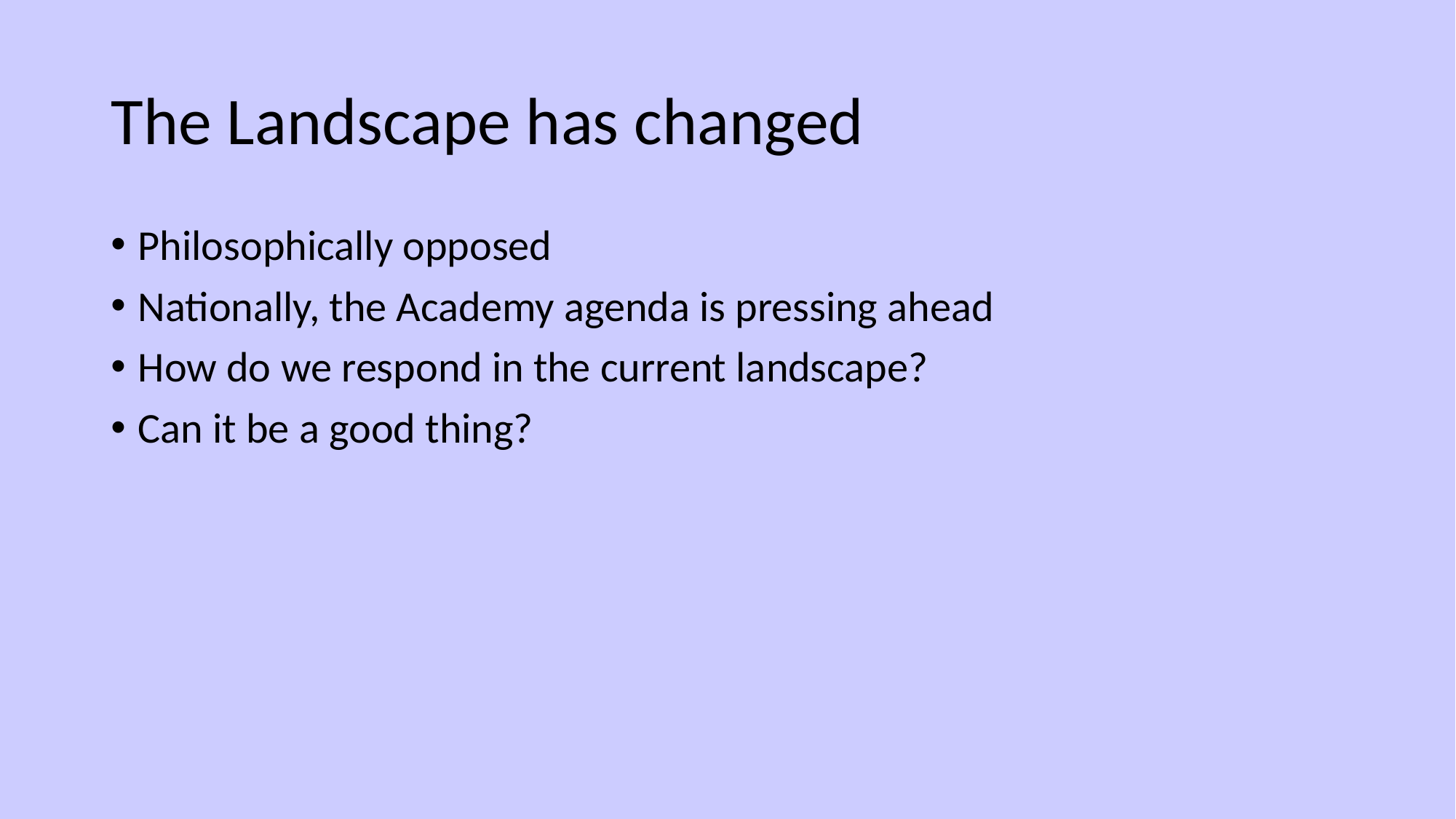

# The Landscape has changed
Philosophically opposed
Nationally, the Academy agenda is pressing ahead
How do we respond in the current landscape?
Can it be a good thing?